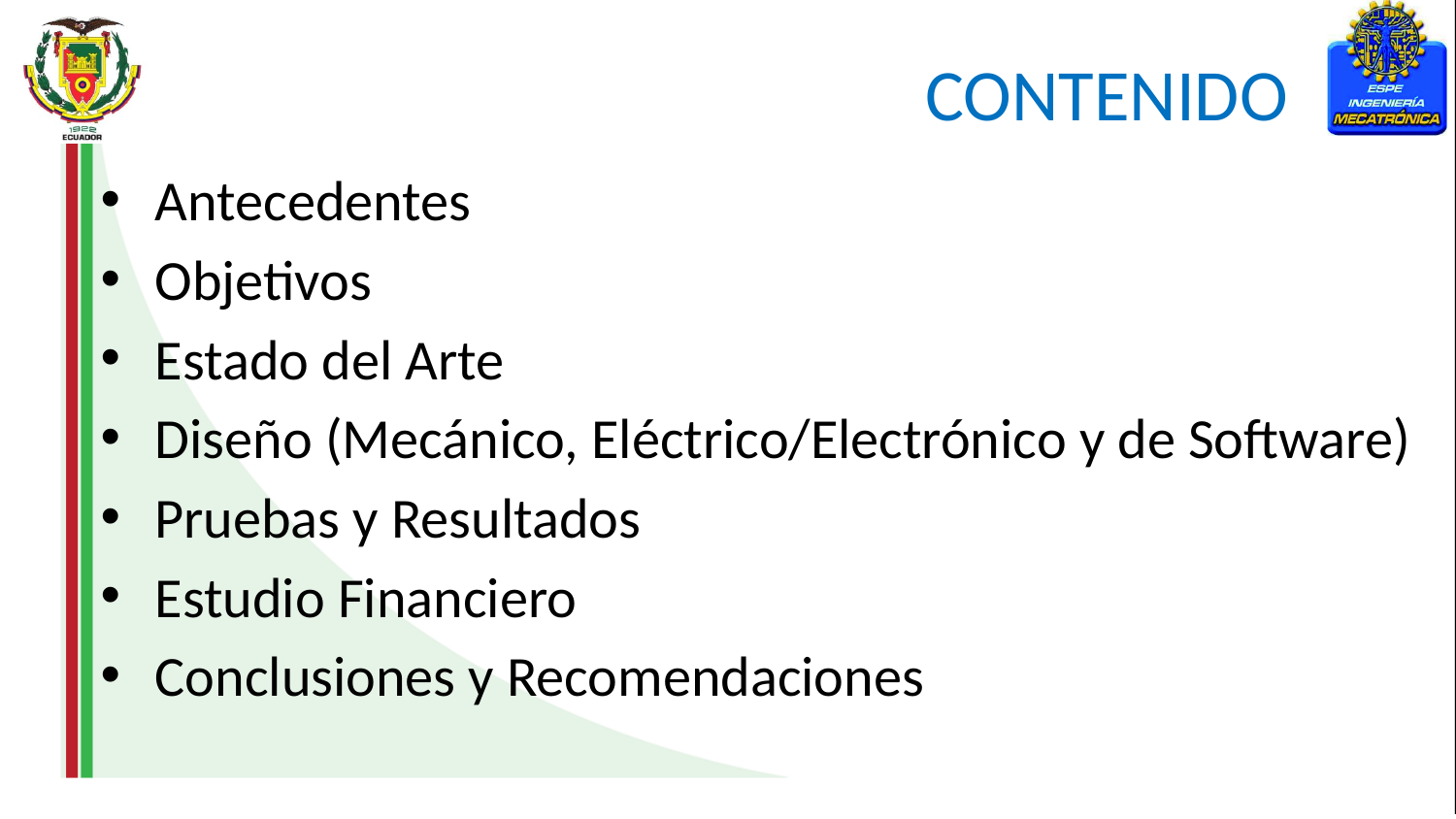

# CONTENIDO
Antecedentes
Objetivos
Estado del Arte
Diseño (Mecánico, Eléctrico/Electrónico y de Software)
Pruebas y Resultados
Estudio Financiero
Conclusiones y Recomendaciones